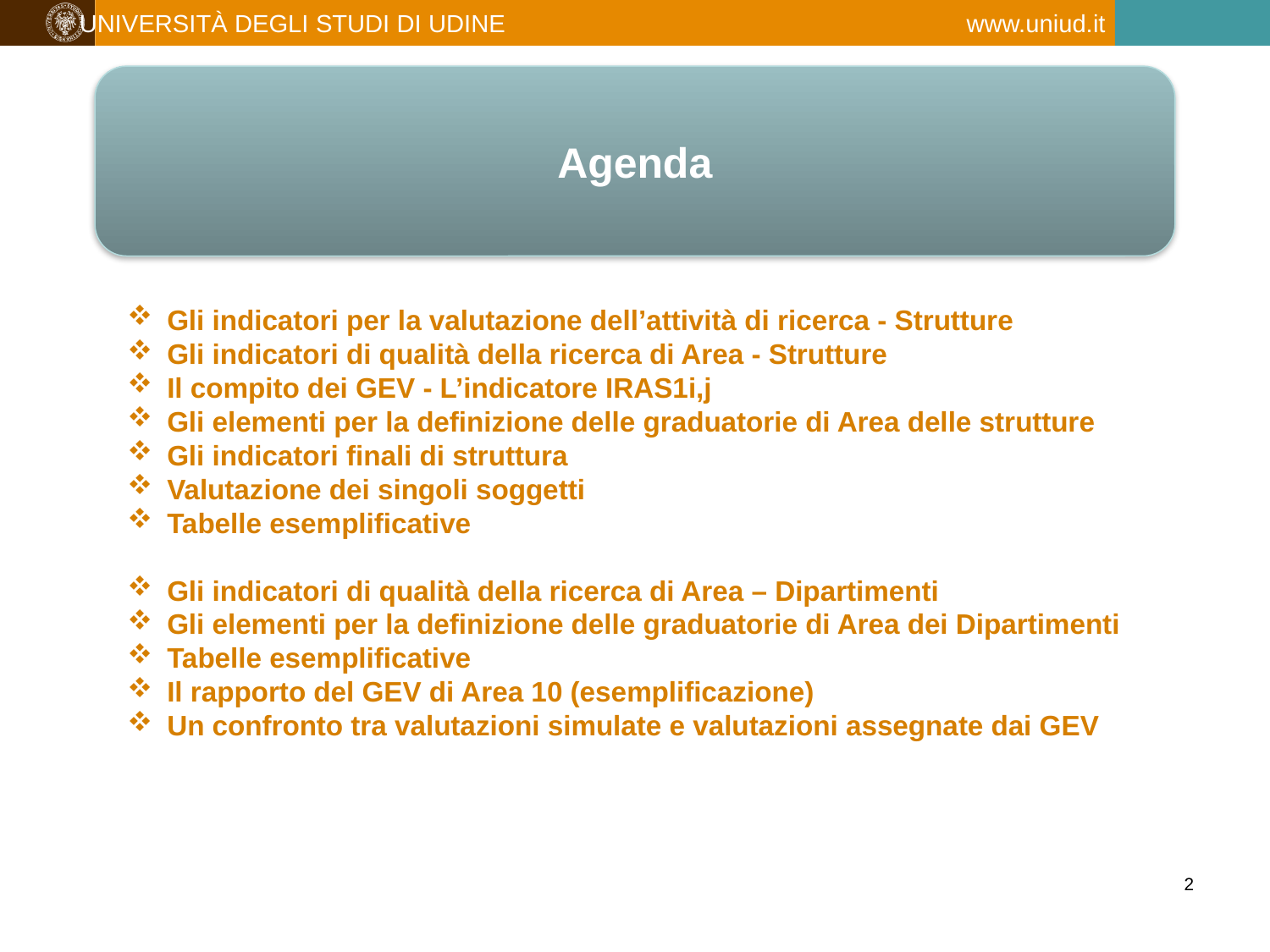

#
Agenda
Gli indicatori per la valutazione dell’attività di ricerca - Strutture
Gli indicatori di qualità della ricerca di Area - Strutture
Il compito dei GEV - L’indicatore IRAS1i,j
Gli elementi per la definizione delle graduatorie di Area delle strutture
Gli indicatori finali di struttura
Valutazione dei singoli soggetti
Tabelle esemplificative

Gli indicatori di qualità della ricerca di Area – Dipartimenti
Gli elementi per la definizione delle graduatorie di Area dei Dipartimenti
Tabelle esemplificative
Il rapporto del GEV di Area 10 (esemplificazione)
Un confronto tra valutazioni simulate e valutazioni assegnate dai GEV

2